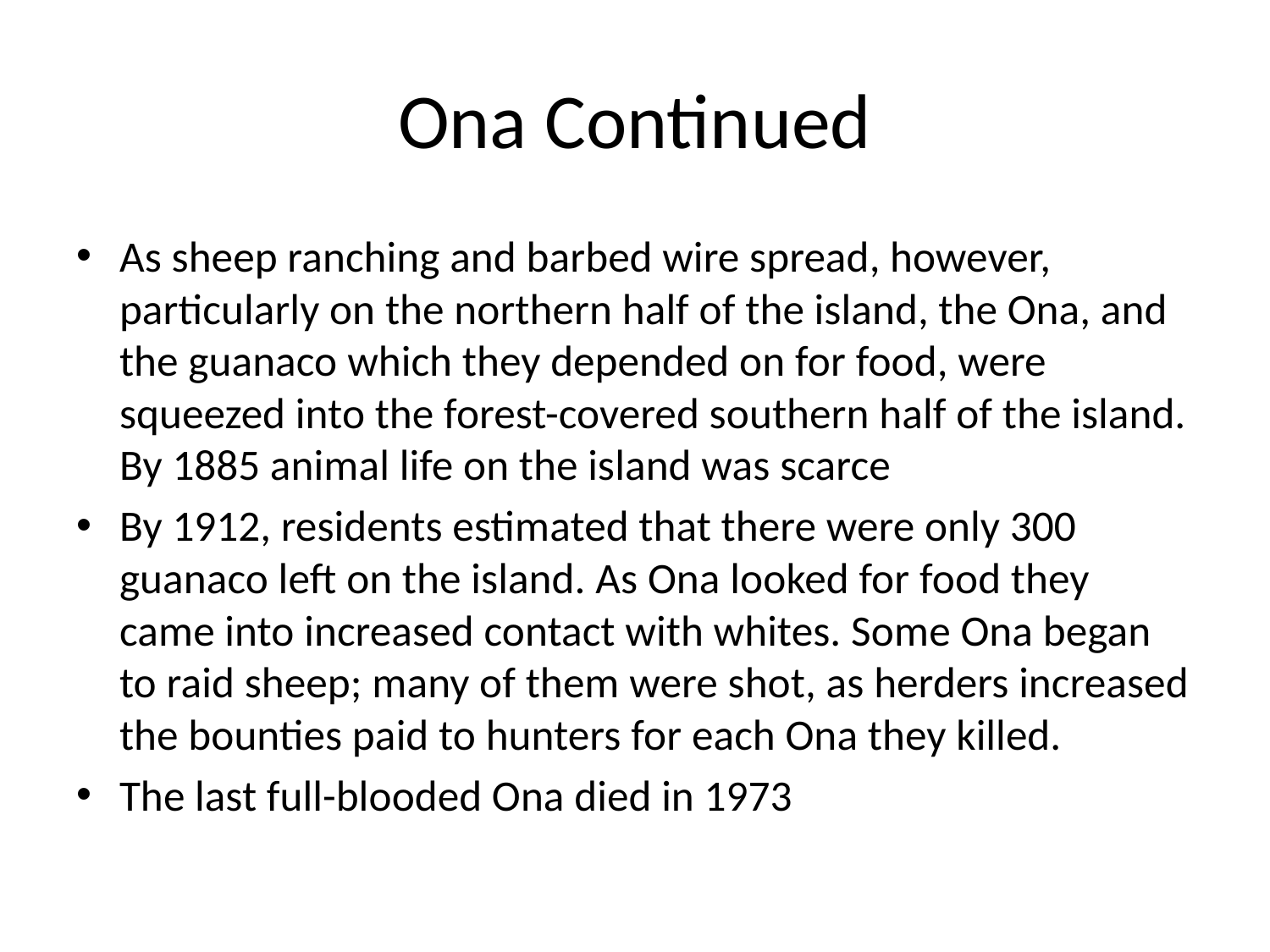

# Ona Continued
As sheep ranching and barbed wire spread, however, particularly on the northern half of the island, the Ona, and the guanaco which they depended on for food, were squeezed into the forest-covered southern half of the island. By 1885 animal life on the island was scarce
By 1912, residents estimated that there were only 300 guanaco left on the island. As Ona looked for food they came into increased contact with whites. Some Ona began to raid sheep; many of them were shot, as herders increased the bounties paid to hunters for each Ona they killed.
The last full-blooded Ona died in 1973